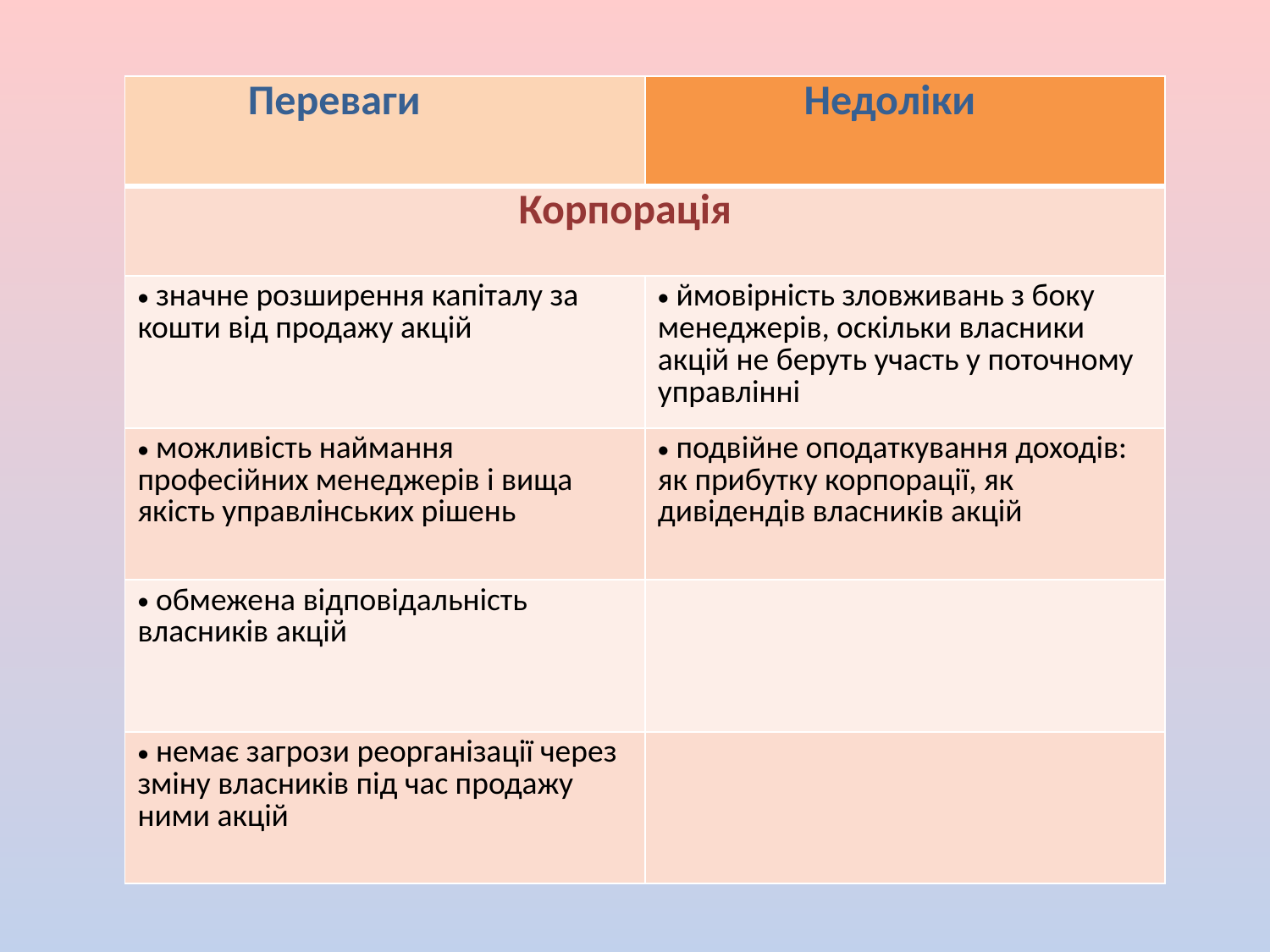

| Переваги | Недоліки |
| --- | --- |
| Корпорація |  |
| значне розширення капіталу за кошти від продажу акцій | ймовірність зловживань з боку менеджерів, оскільки власники акцій не беруть участь у поточному управлінні |
| можливість наймання професійних менеджерів і вища якість управлінських рішень | подвійне оподаткування доходів: як прибутку корпорації, як дивідендів власників акцій |
| обмежена відповідальність власників акцій |  |
| немає загрози реорганізації через зміну власників під час продажу ними акцій |  |